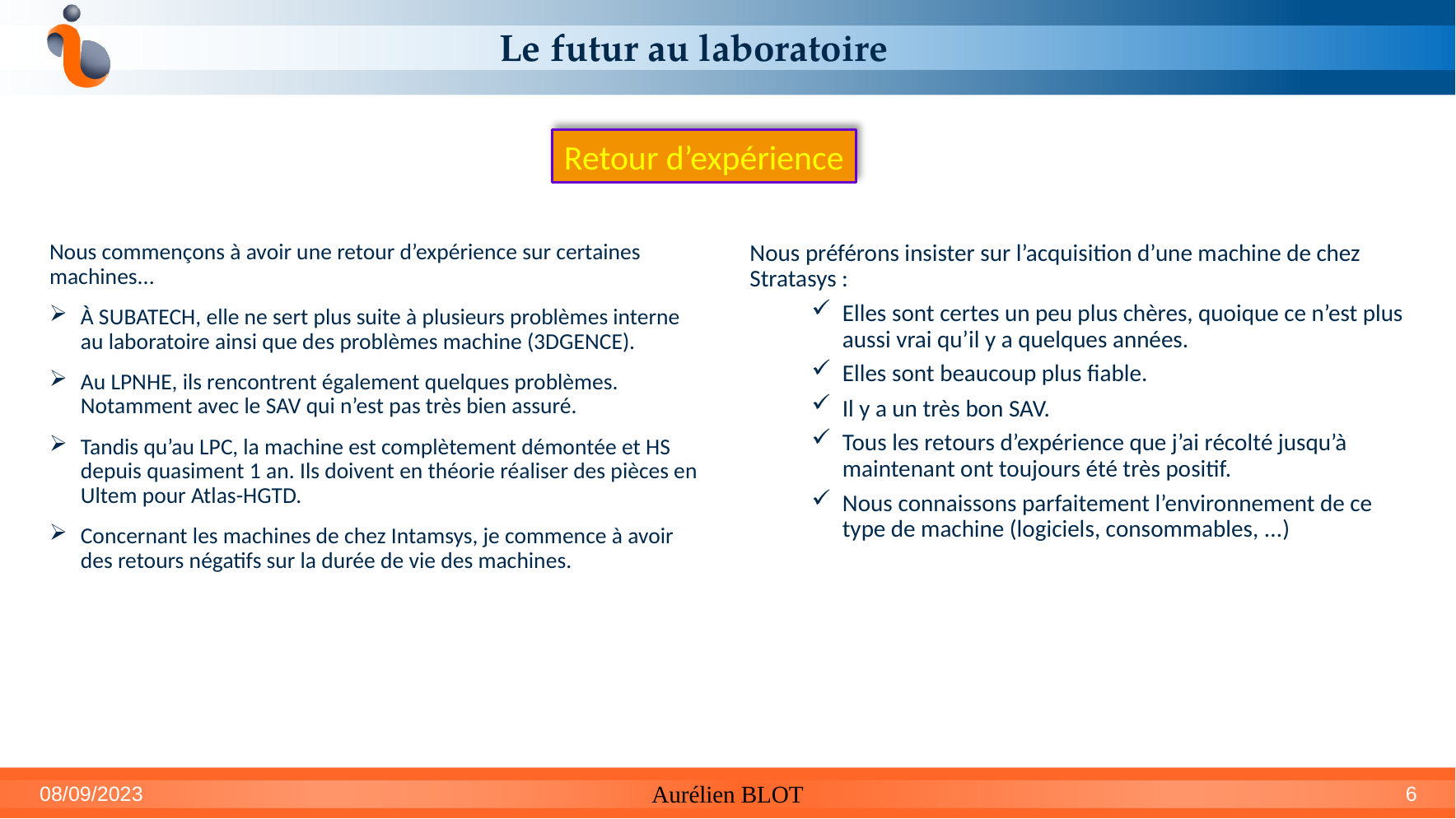

# Le futur au laboratoire
Retour d’expérience
Nous commençons à avoir une retour d’expérience sur certaines machines...
À SUBATECH, elle ne sert plus suite à plusieurs problèmes interne au laboratoire ainsi que des problèmes machine (3DGENCE).
Au LPNHE, ils rencontrent également quelques problèmes. Notamment avec le SAV qui n’est pas très bien assuré.
Tandis qu’au LPC, la machine est complètement démontée et HS depuis quasiment 1 an. Ils doivent en théorie réaliser des pièces en Ultem pour Atlas-HGTD.
Concernant les machines de chez Intamsys, je commence à avoir des retours négatifs sur la durée de vie des machines.

Nous préférons insister sur l’acquisition d’une machine de chez Stratasys :
Elles sont certes un peu plus chères, quoique ce n’est plus aussi vrai qu’il y a quelques années.
Elles sont beaucoup plus fiable.
Il y a un très bon SAV.
Tous les retours d’expérience que j’ai récolté jusqu’à maintenant ont toujours été très positif.
Nous connaissons parfaitement l’environnement de ce type de machine (logiciels, consommables, ...)

08/09/2023
Aurélien BLOT
6